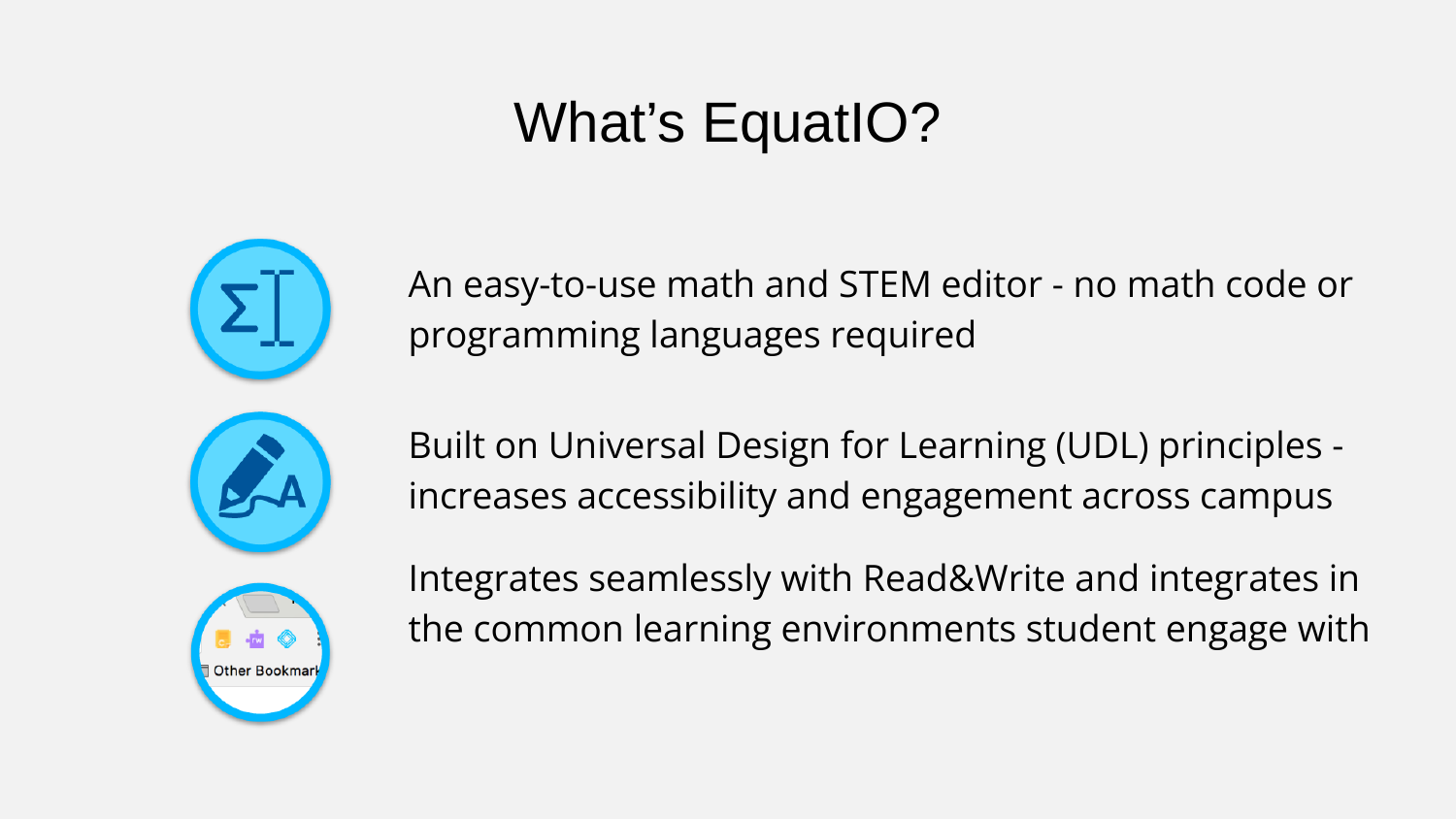

# What’s EquatIO?
An easy-to-use math and STEM editor - no math code or programming languages required
Built on Universal Design for Learning (UDL) principles - increases accessibility and engagement across campus
Integrates seamlessly with Read&Write and integrates in the common learning environments student engage with